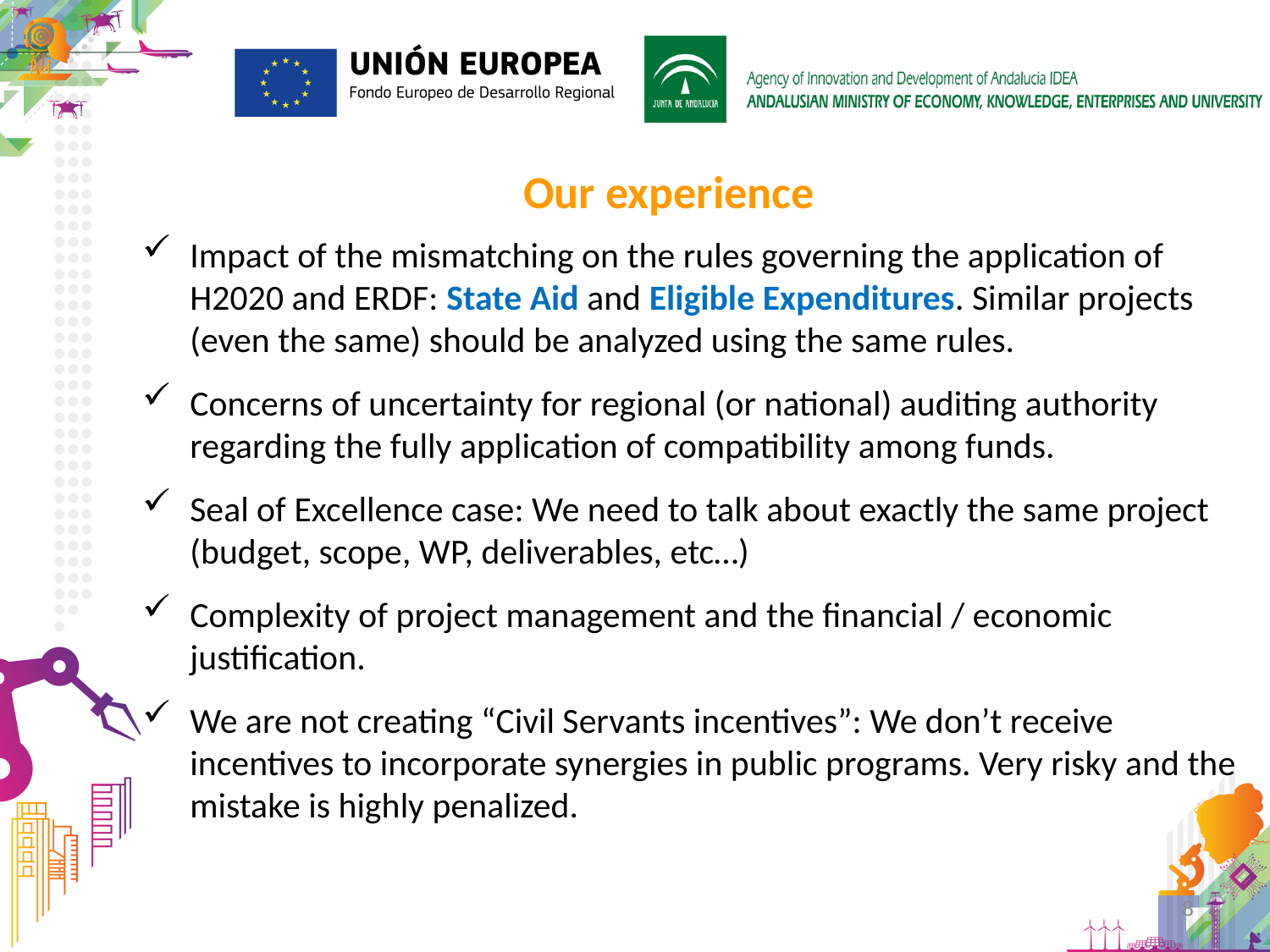

# Our experience
Impact of the mismatching on the rules governing the application of H2020 and ERDF: State Aid and Eligible Expenditures. Similar projects (even the same) should be analyzed using the same rules.
Concerns of uncertainty for regional (or national) auditing authority regarding the fully application of compatibility among funds.
Seal of Excellence case: We need to talk about exactly the same project (budget, scope, WP, deliverables, etc…)
Complexity of project management and the financial / economic justification.
We are not creating “Civil Servants incentives”: We don’t receive incentives to incorporate synergies in public programs. Very risky and the mistake is highly penalized.
8